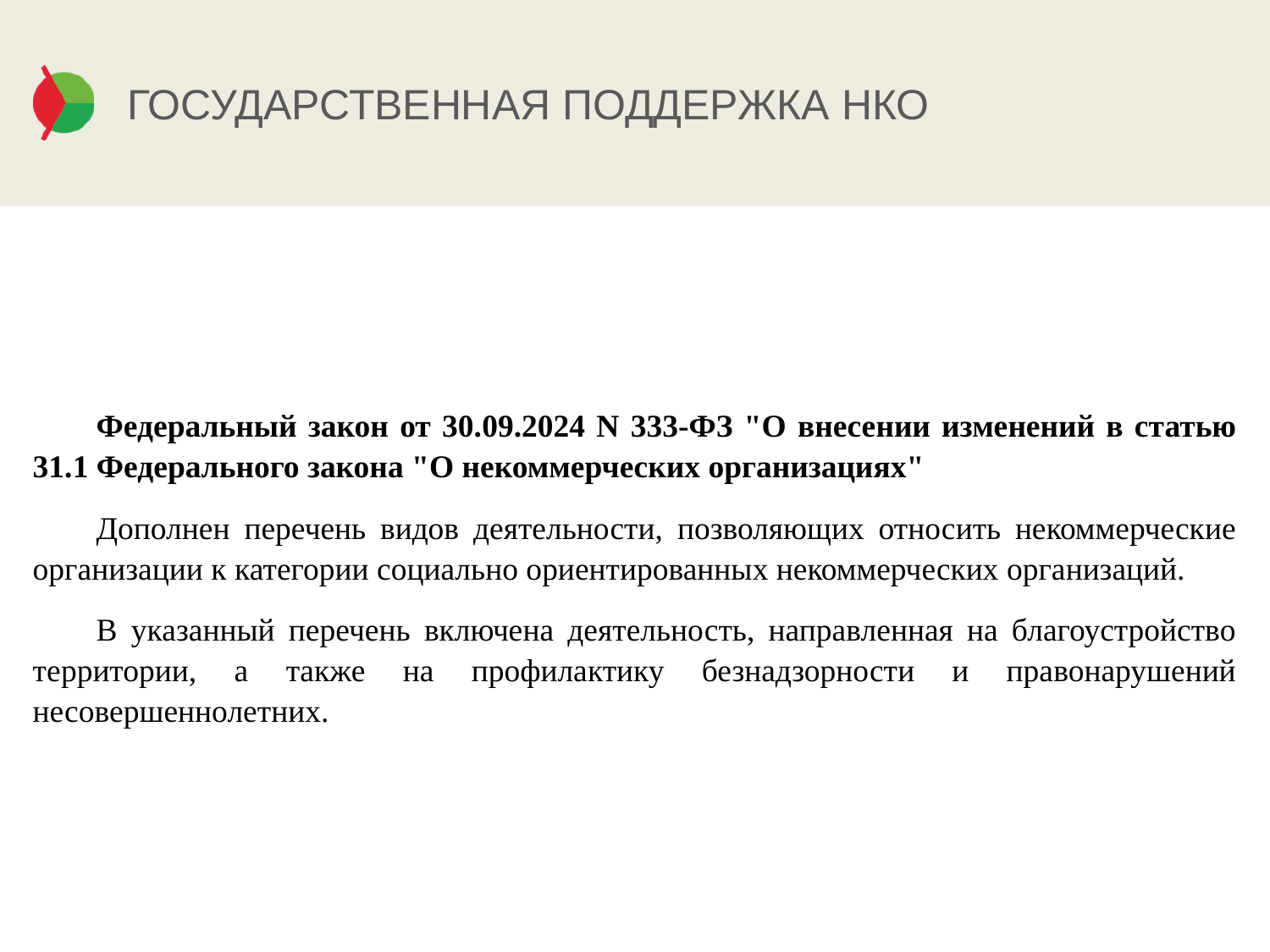

# ГОСУДАРСТВЕННАЯ ПОДДЕРЖКА НКО
Федеральный закон от 30.09.2024 N 333-ФЗ "О внесении изменений в статью 31.1 Федерального закона "О некоммерческих организациях"
Дополнен перечень видов деятельности, позволяющих относить некоммерческие организации к категории социально ориентированных некоммерческих организаций.
В указанный перечень включена деятельность, направленная на благоустройство территории, а также на профилактику безнадзорности и правонарушений несовершеннолетних.